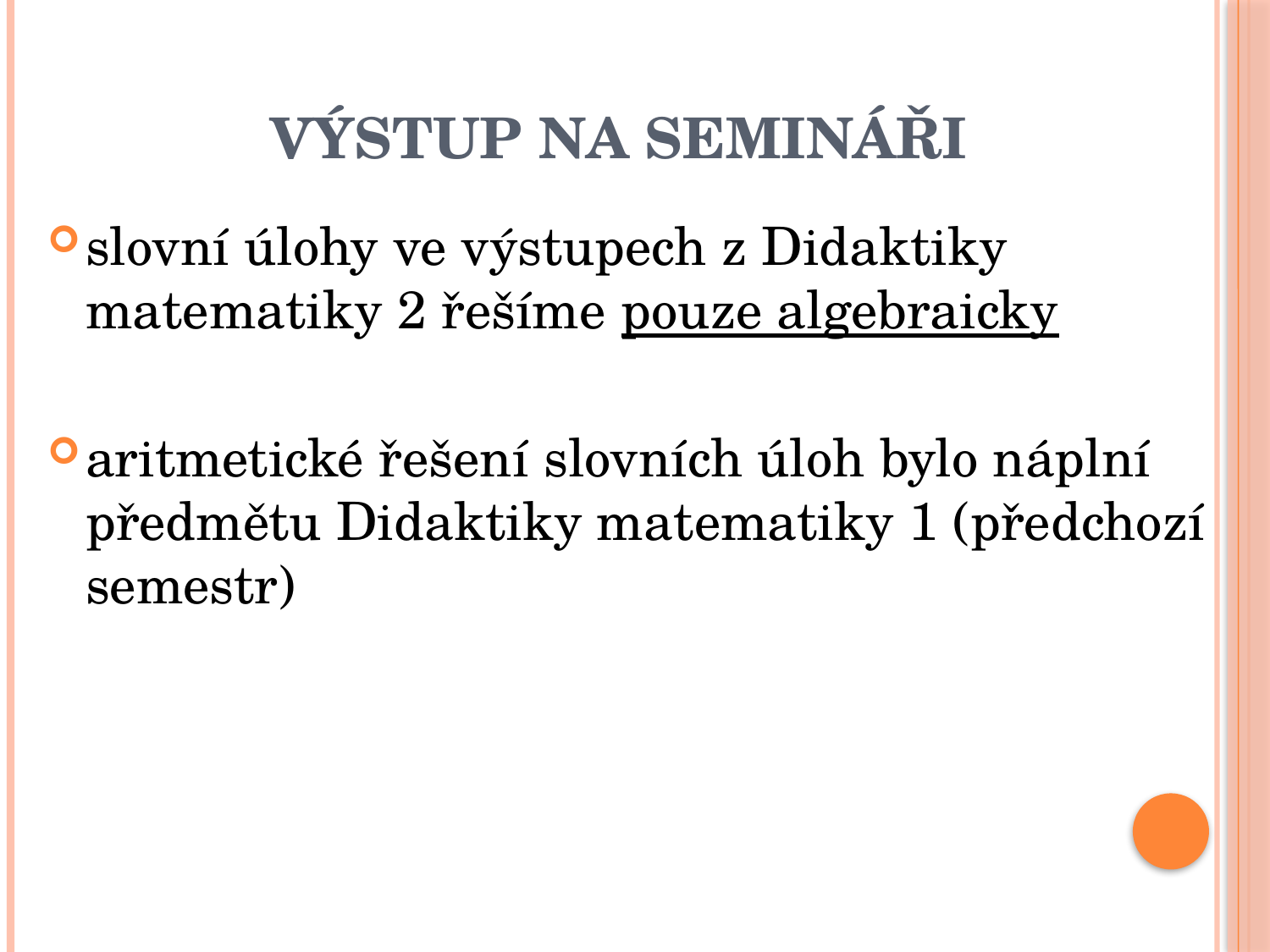

# výstup na semináři
slovní úlohy ve výstupech z Didaktiky matematiky 2 řešíme pouze algebraicky

aritmetické řešení slovních úloh bylo náplní předmětu Didaktiky matematiky 1 (předchozí semestr)